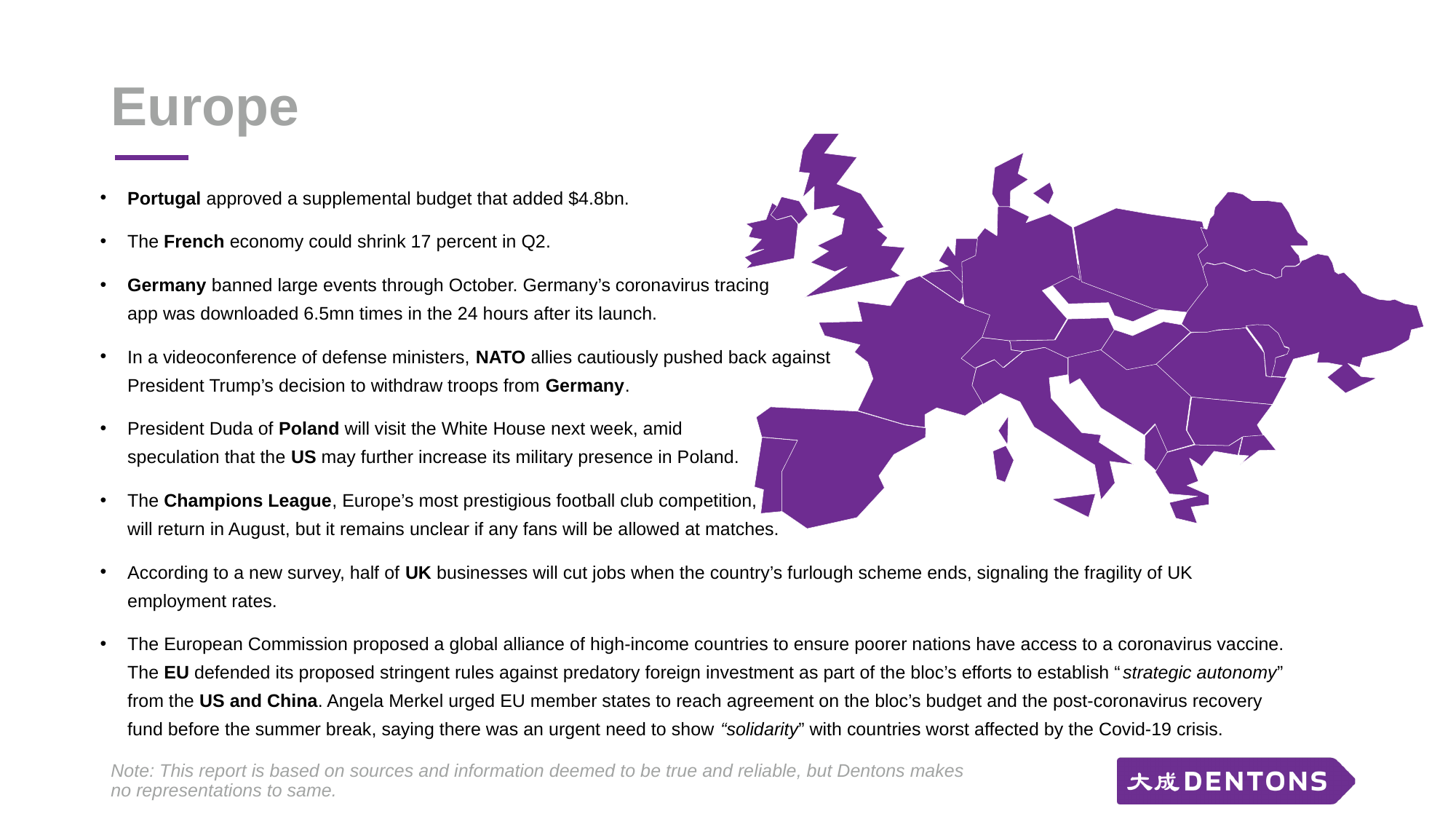

# Europe

Portugal approved a supplemental budget that added $4.8bn.
The French economy could shrink 17 percent in Q2.
Germany banned large events through October. Germany’s coronavirus tracing
app was downloaded 6.5mn times in the 24 hours after its launch.
In a videoconference of defense ministers, NATO allies cautiously pushed back against
President Trump’s decision to withdraw troops from Germany.
President Duda of Poland will visit the White House next week, amid
speculation that the US may further increase its military presence in Poland.
The Champions League, Europe’s most prestigious football club competition,
will return in August, but it remains unclear if any fans will be allowed at matches.
According to a new survey, half of UK businesses will cut jobs when the country’s furlough scheme ends, signaling the fragility of UK employment rates.
The European Commission proposed a global alliance of high-income countries to ensure poorer nations have access to a coronavirus vaccine. The EU defended its proposed stringent rules against predatory foreign investment as part of the bloc’s efforts to establish “strategic autonomy” from the US and China. Angela Merkel urged EU member states to reach agreement on the bloc’s budget and the post-coronavirus recovery fund before the summer break, saying there was an urgent need to show “solidarity” with countries worst affected by the Covid-19 crisis.
Note: This report is based on sources and information deemed to be true and reliable, but Dentons makes no representations to same.